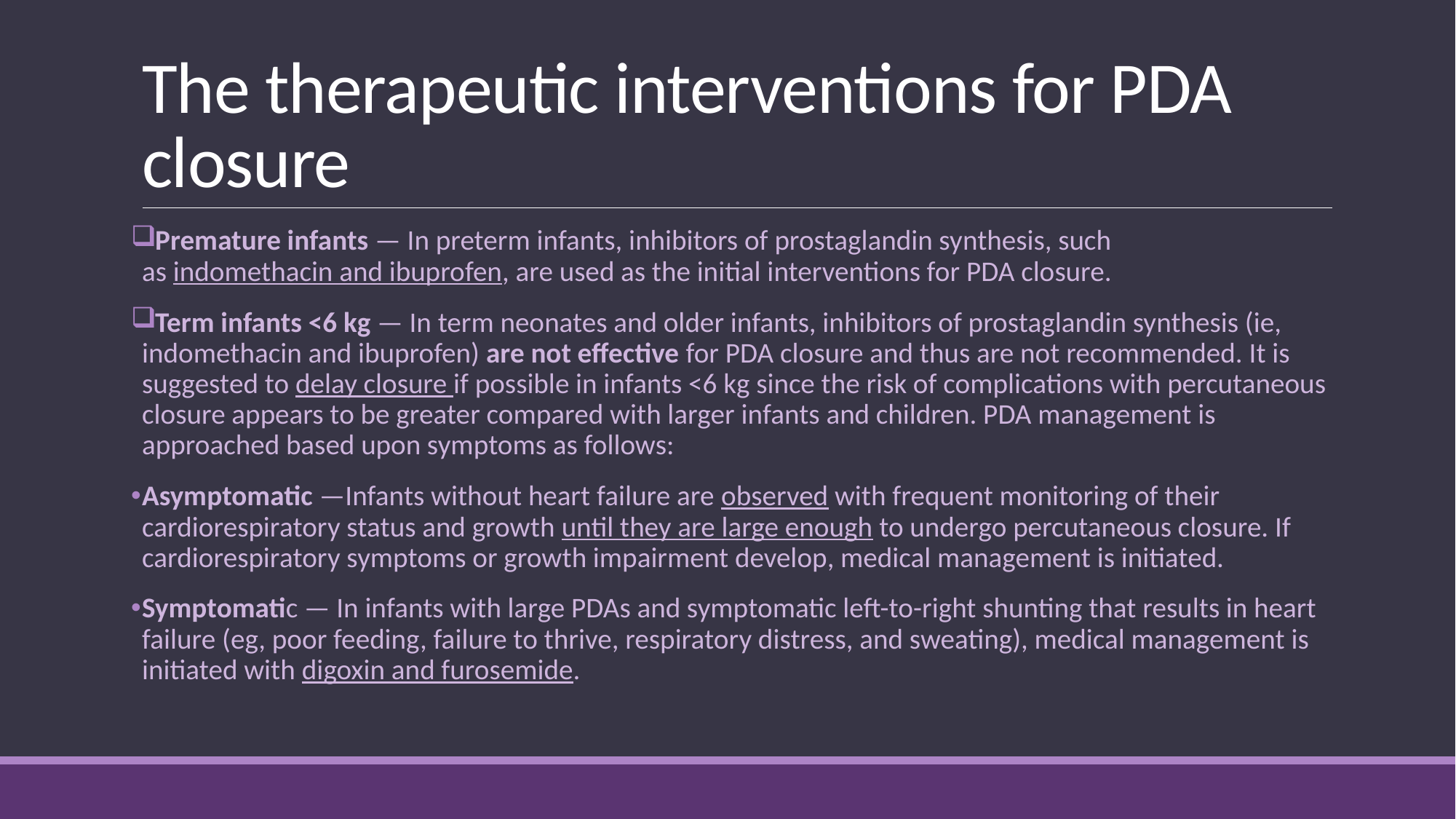

# The therapeutic interventions for PDA closure
Premature infants — In preterm infants, inhibitors of prostaglandin synthesis, such as indomethacin and ibuprofen, are used as the initial interventions for PDA closure.
Term infants <6 kg — In term neonates and older infants, inhibitors of prostaglandin synthesis (ie,  indomethacin and ibuprofen) are not effective for PDA closure and thus are not recommended. It is suggested to delay closure if possible in infants <6 kg since the risk of complications with percutaneous closure appears to be greater compared with larger infants and children. PDA management is approached based upon symptoms as follows:
Asymptomatic —Infants without heart failure are observed with frequent monitoring of their cardiorespiratory status and growth until they are large enough to undergo percutaneous closure. If cardiorespiratory symptoms or growth impairment develop, medical management is initiated.
Symptomatic — In infants with large PDAs and symptomatic left-to-right shunting that results in heart failure (eg, poor feeding, failure to thrive, respiratory distress, and sweating), medical management is initiated with digoxin and furosemide.